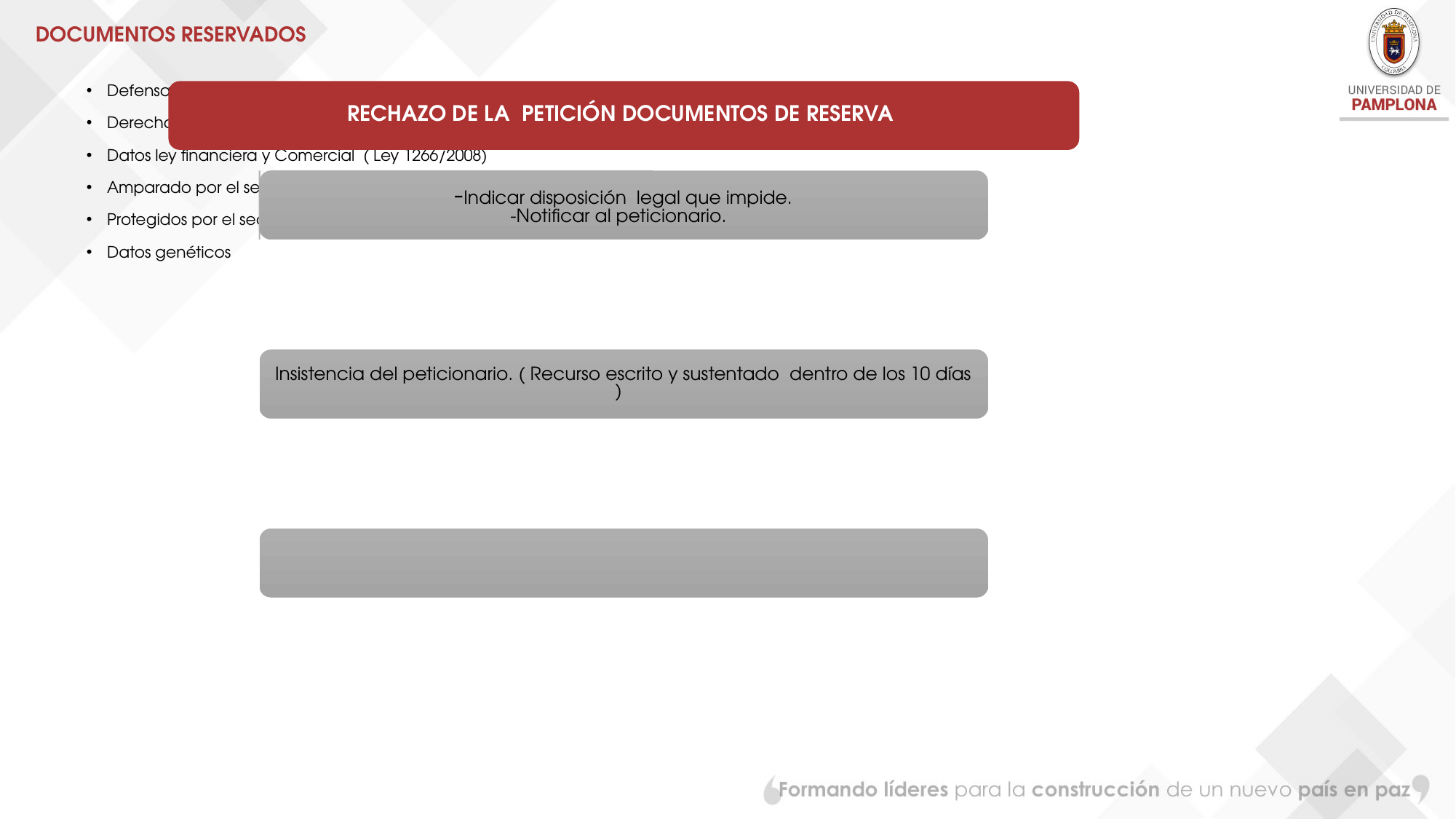

# DOCUMENTOS RESERVADOS
Defensa y seguridad nacional.
Derecho a la privacidad e intimidad.
Datos ley financiera y Comercial  ( Ley 1266/2008)
Amparado por el secreto profesional
Protegidos por el secreto comercial o industrial.
Datos genéticos

-Indicar disposición  legal que impide.
-Notificar al peticionario.
Insistencia del peticionario. ( Recurso escrito y sustentado  dentro de los 10 días )